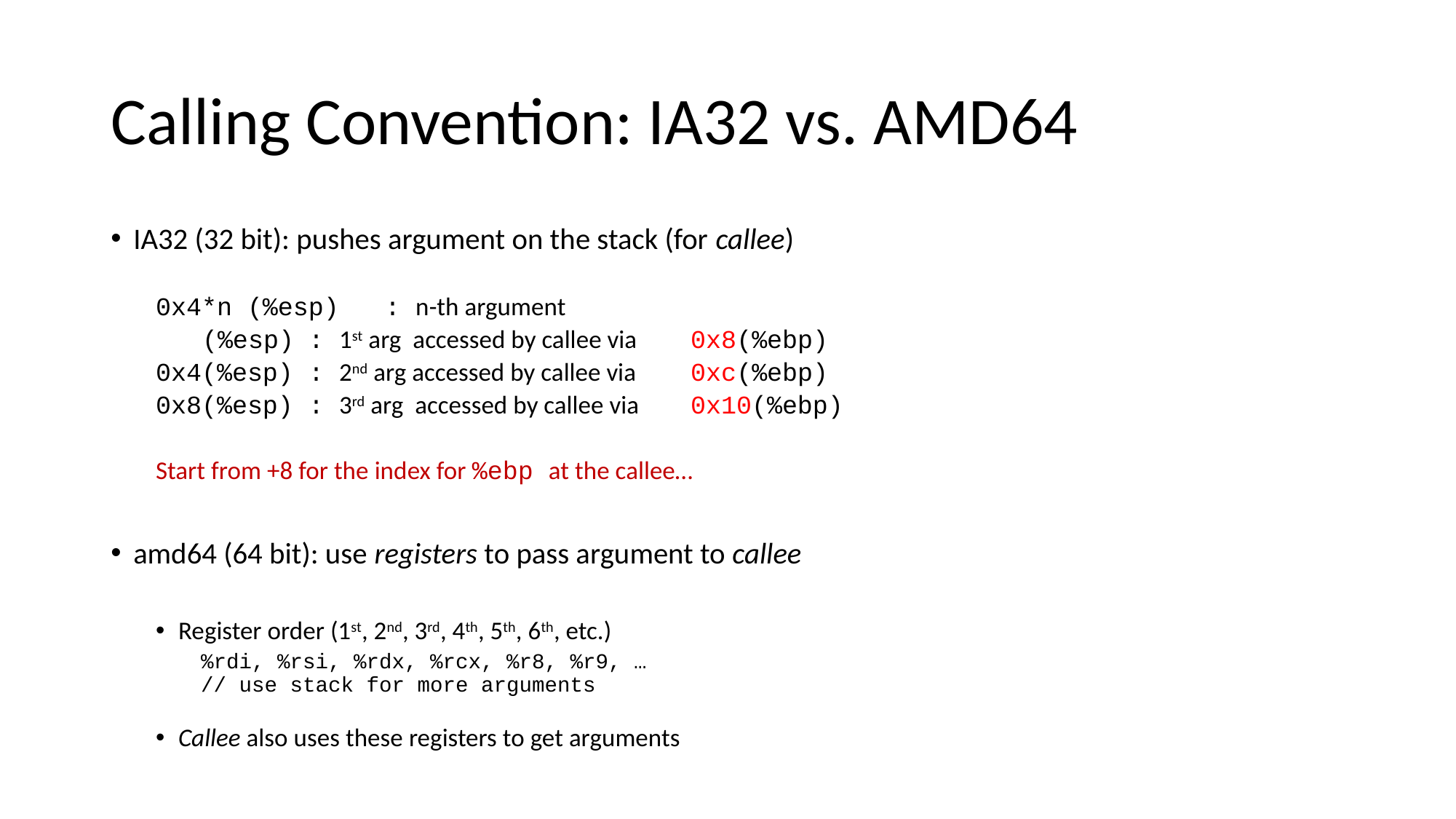

# Calling Convention: IA32 vs. AMD64
IA32 (32 bit): pushes argument on the stack (for callee)

0x4*n (%esp)	: n-th argument
	        (%esp)	: 1st arg  accessed by callee via	0x8(%ebp)
	0x4(%esp)	: 2nd arg accessed by callee via 	0xc(%ebp)
	0x8(%esp)	: 3rd arg  accessed by callee via 	0x10(%ebp)

Start from +8 for the index for %ebp at the callee…

amd64 (64 bit): use registers to pass argument to callee

Register order (1st, 2nd, 3rd, 4th, 5th, 6th, etc.)
%rdi, %rsi, %rdx, %rcx, %r8, %r9, …
// use stack for more arguments
Callee also uses these registers to get arguments